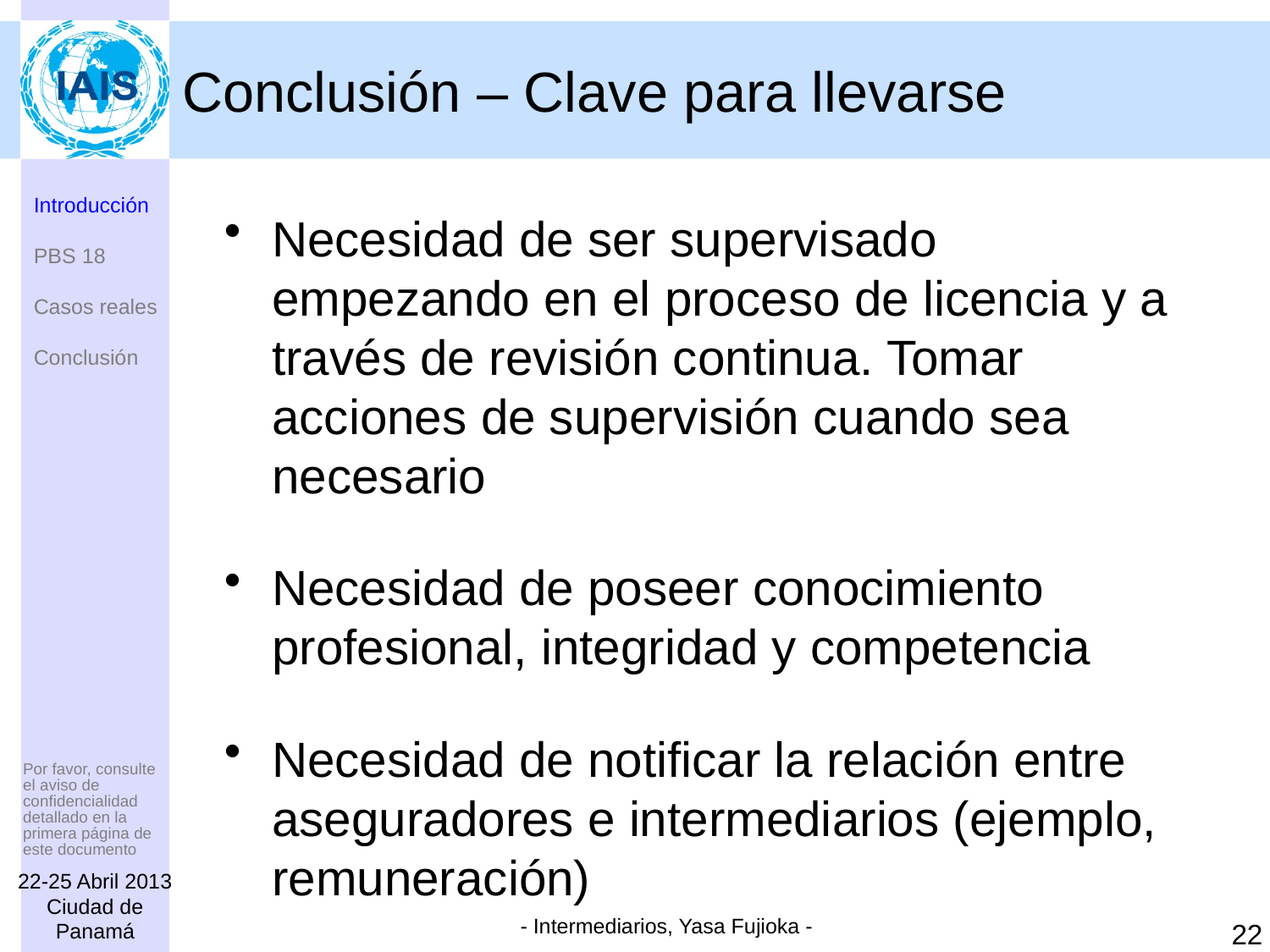

# Conclusión – Clave para llevarse
Introducción
PBS 18
Casos reales
Conclusión
Necesidad de ser supervisado empezando en el proceso de licencia y a través de revisión continua. Tomar acciones de supervisión cuando sea necesario
Necesidad de poseer conocimiento profesional, integridad y competencia
Necesidad de notificar la relación entre aseguradores e intermediarios (ejemplo, remuneración)